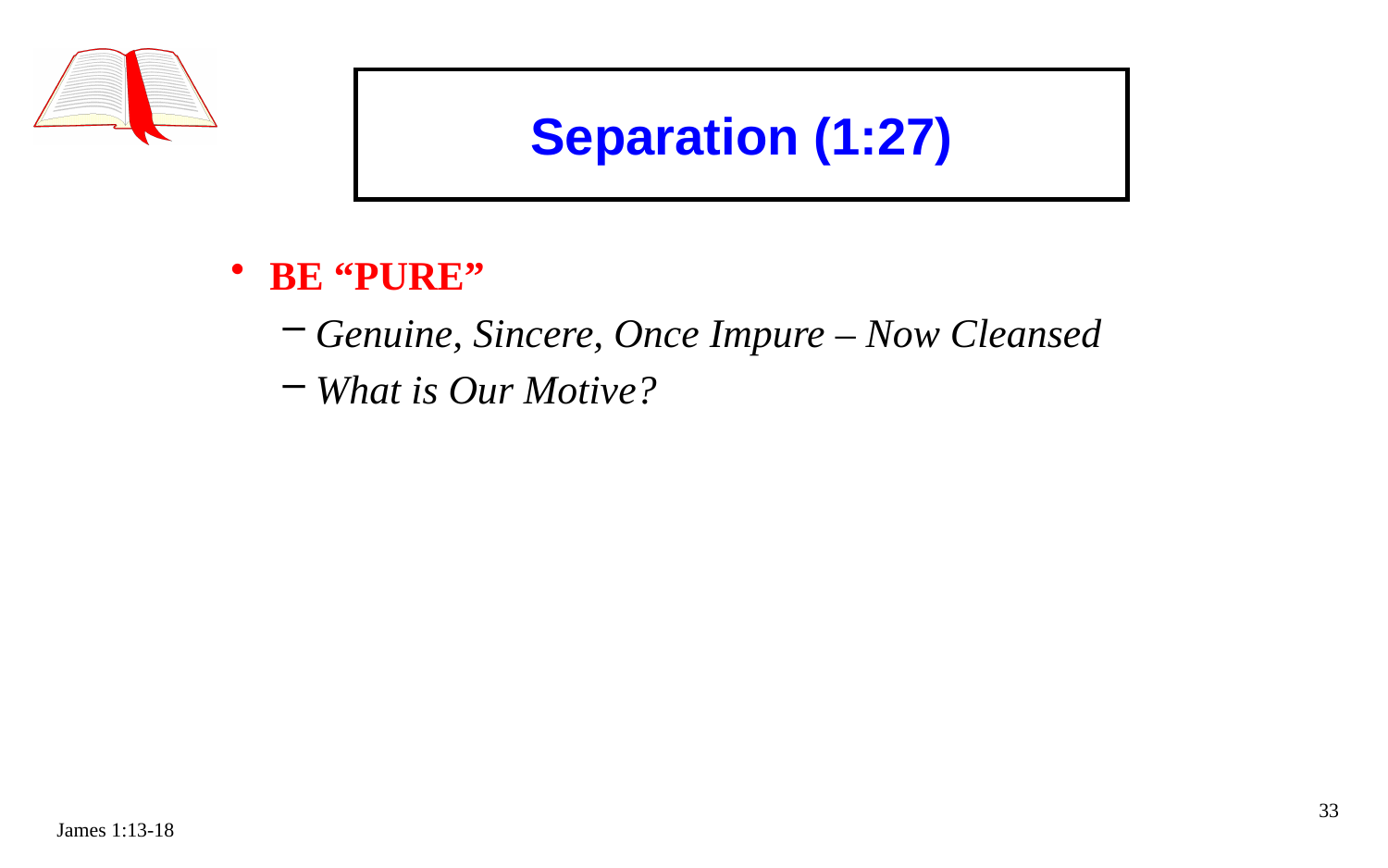

# Separation (1:27)
BE “PURE”
Genuine, Sincere, Once Impure – Now Cleansed
What is Our Motive?
33
James 1:13-18